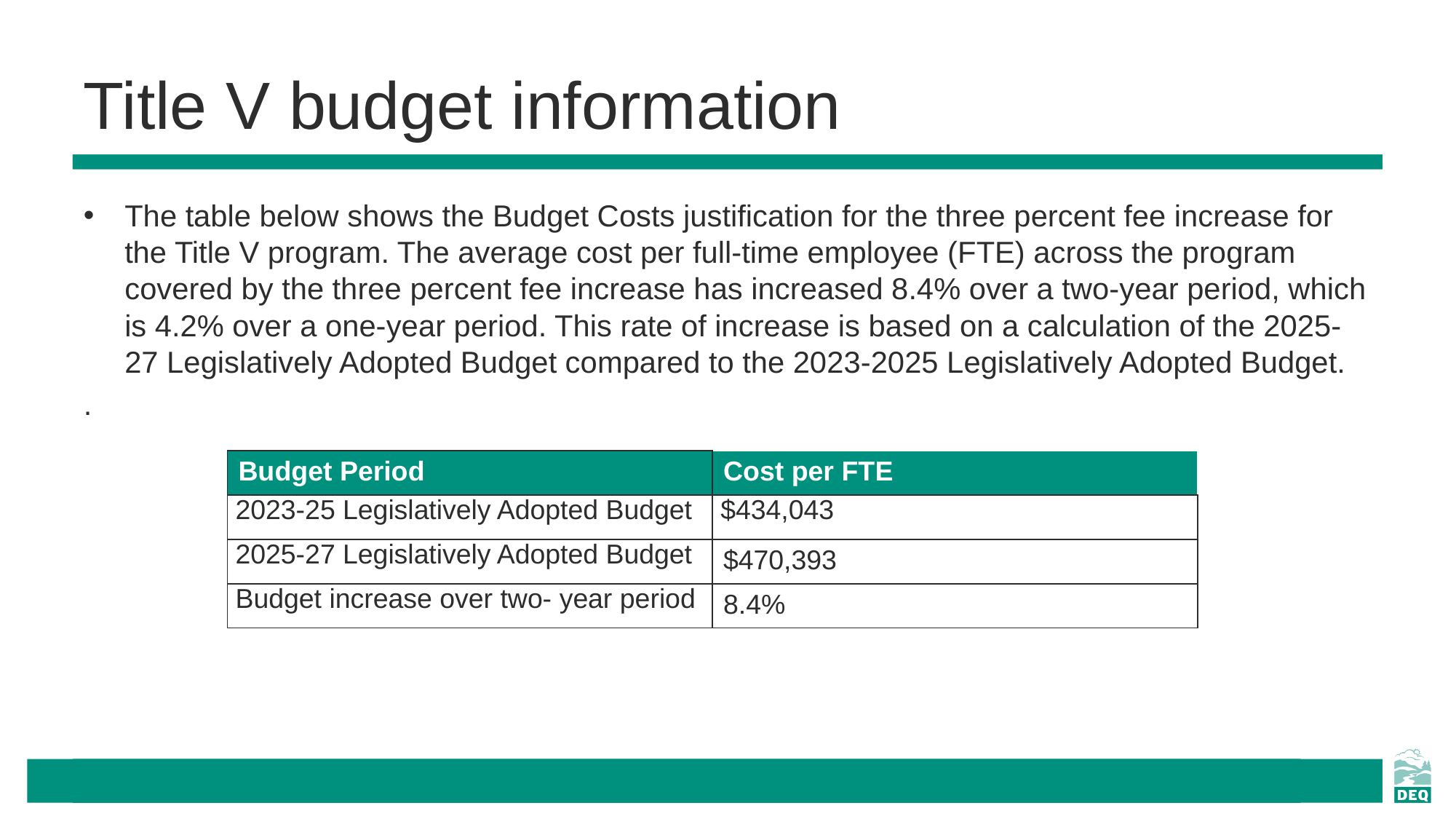

# Title V budget information
The table below shows the Budget Costs justification for the three percent fee increase for the Title V program. The average cost per full-time employee (FTE) across the program covered by the three percent fee increase has increased 8.4% over a two-year period, which is 4.2% over a one-year period. This rate of increase is based on a calculation of the 2025-27 Legislatively Adopted Budget compared to the 2023-2025 Legislatively Adopted Budget.
.

| Budget Period | Cost per FTE |
| --- | --- |
| 2023-25 Legislatively Adopted Budget | $434,043 |
| 2025-27 Legislatively Adopted Budget | $470,393 |
| Budget increase over two- year period | 8.4% |